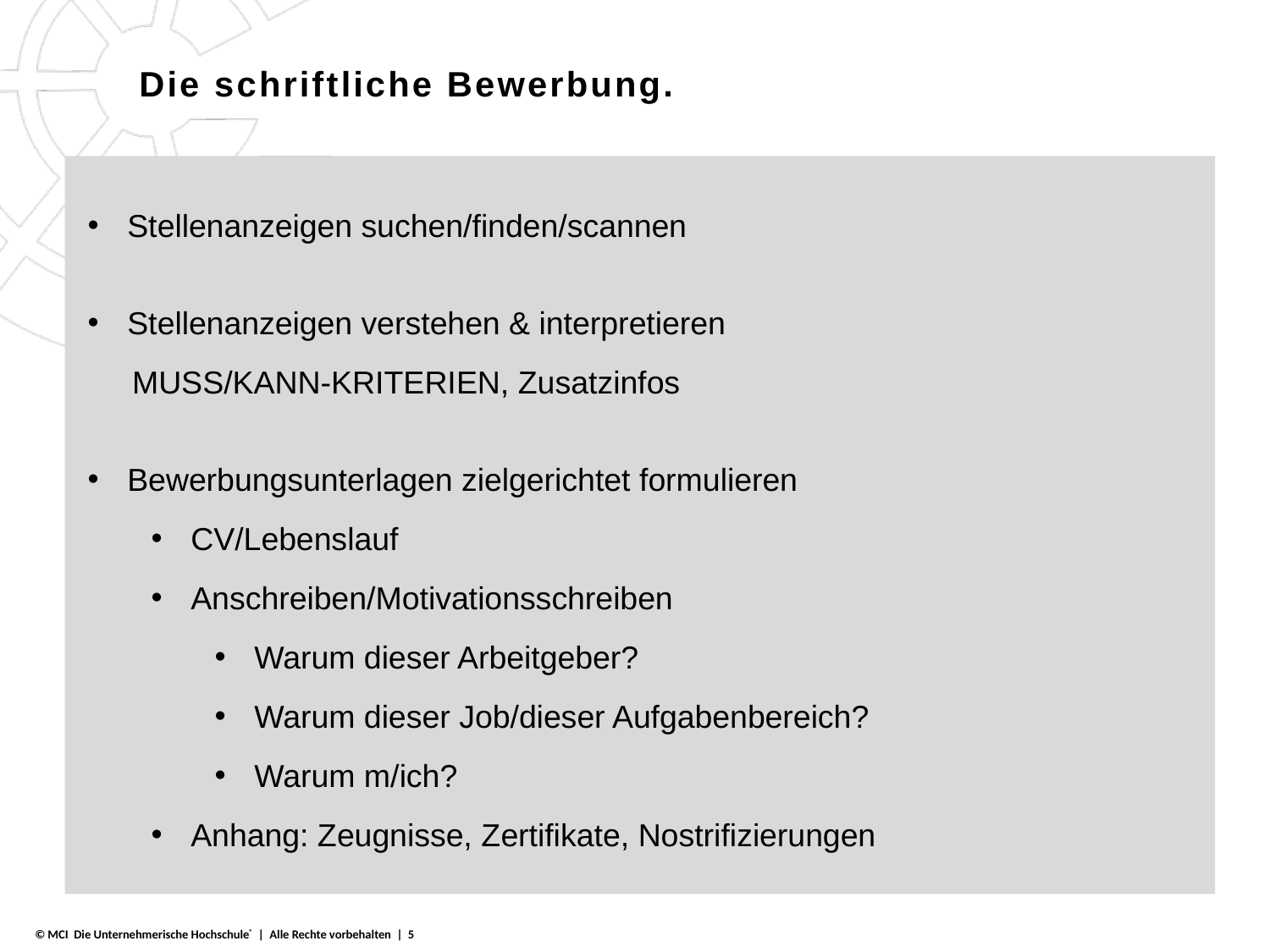

Die schriftliche Bewerbung.

Stellenanzeigen suchen/finden/scannen
Stellenanzeigen verstehen & interpretieren
     MUSS/KANN-KRITERIEN, Zusatzinfos
Bewerbungsunterlagen zielgerichtet formulieren
CV/Lebenslauf
Anschreiben/Motivationsschreiben
Warum dieser Arbeitgeber?
Warum dieser Job/dieser Aufgabenbereich?
Warum m/ich?
Anhang: Zeugnisse, Zertifikate, Nostrifizierungen